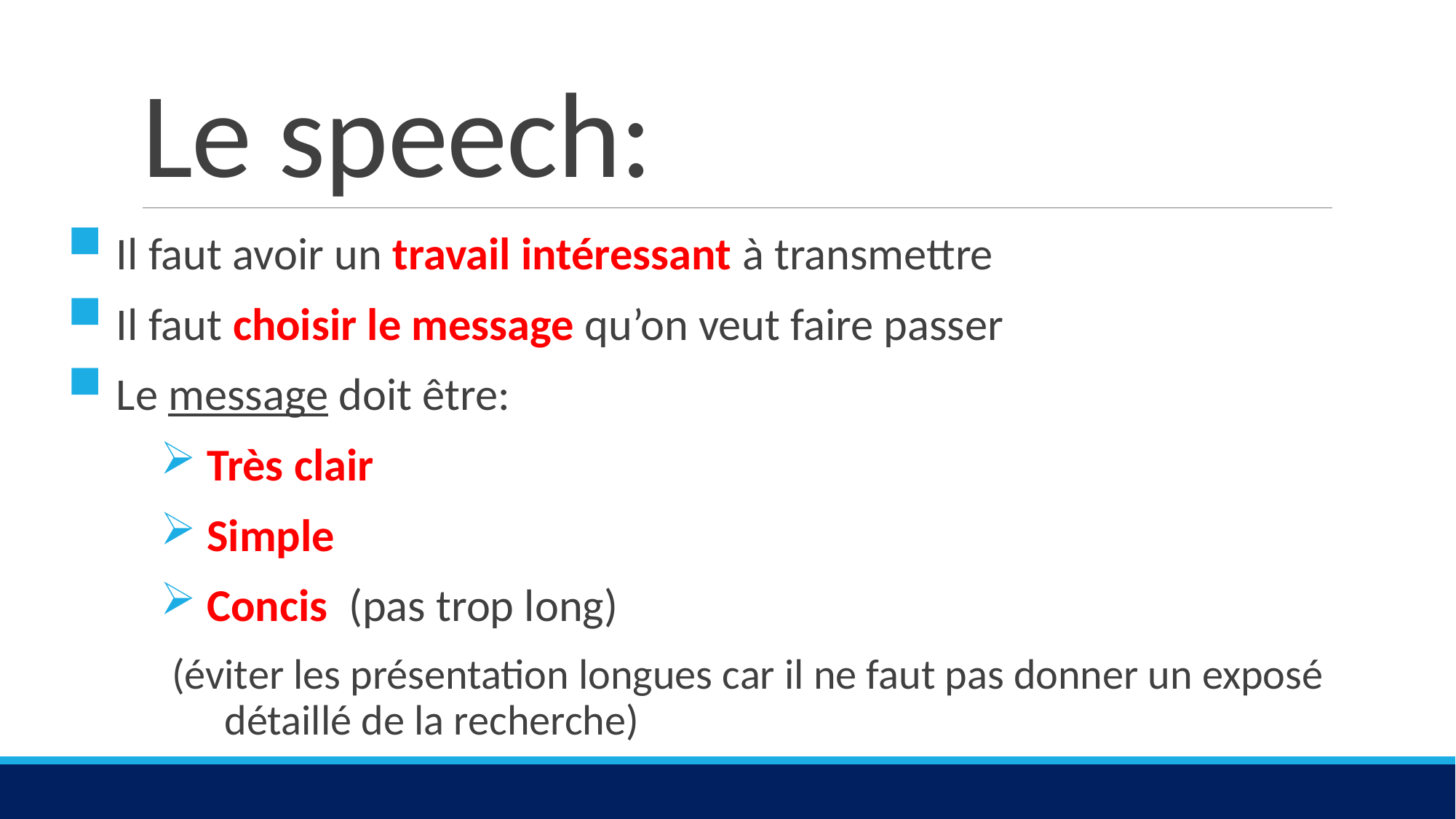

# Le speech:
 Il faut avoir un travail intéressant à transmettre
 Il faut choisir le message qu’on veut faire passer
 Le message doit être:
 Très clair
 Simple
 Concis  (pas trop long)
(éviter les présentation longues car il ne faut pas donner un exposé détaillé de la recherche)